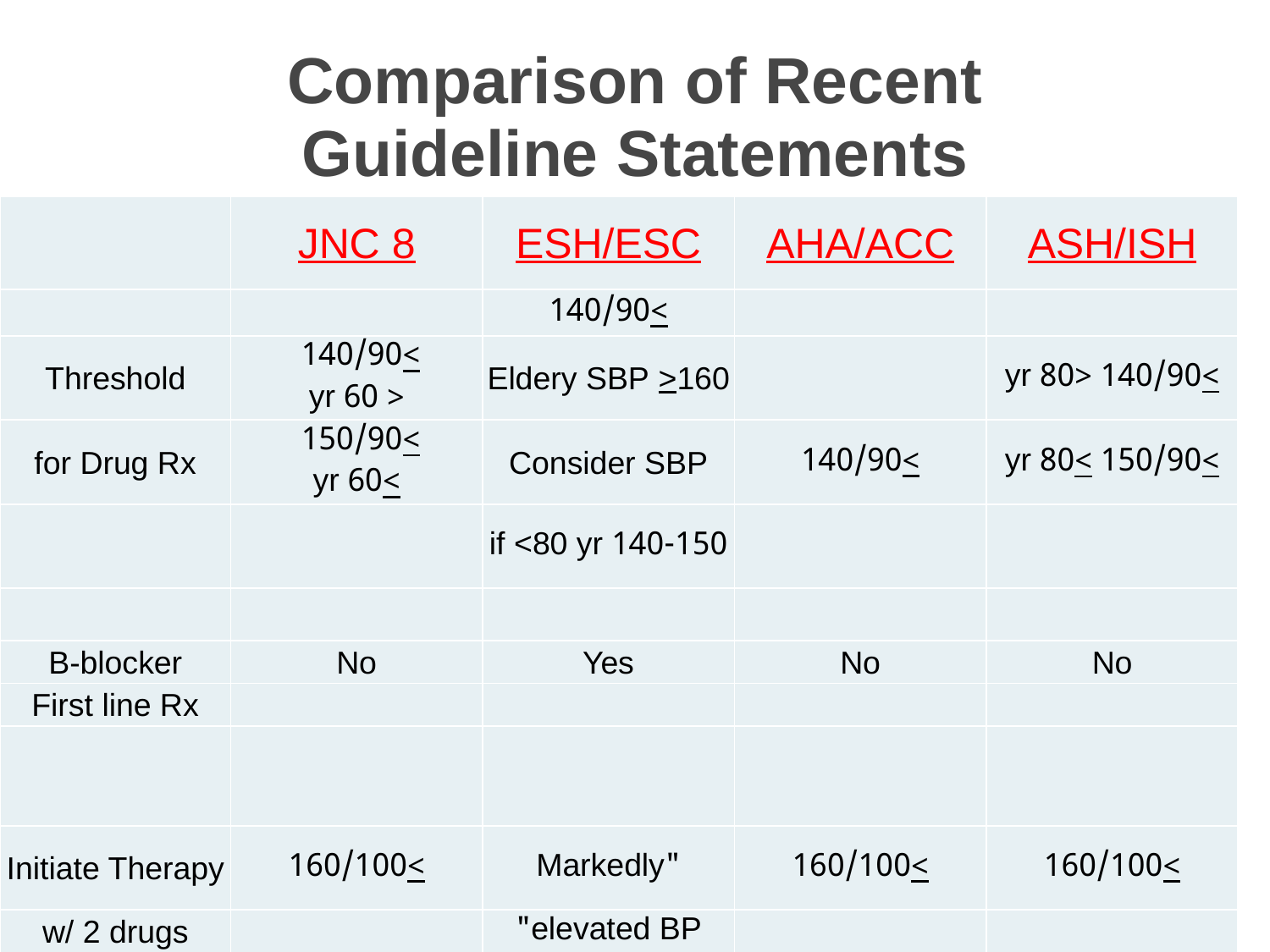

# Comparison of Recent Guideline Statements
|  | JNC 8 | ESH/ESC | AHA/ACC | ASH/ISH |
| --- | --- | --- | --- | --- |
|  |  | >140/90 |  |  |
| Threshold | >140/90 < 60 yr | Eldery SBP >160 |  | >140/90 <80 yr |
| for Drug Rx | >150/90 >60 yr | Consider SBP | >140/90 | >150/90 >80 yr |
|  |  | 140-150 if <80 yr |  |  |
|  |  |  |  |  |
| B-blocker | No | Yes | No | No |
| First line Rx |  |  |  |  |
|  |  |  |  |  |
| Initiate Therapy | >160/100 | "Markedly | >160/100 | >160/100 |
| w/ 2 drugs |  | elevated BP" |  |  |